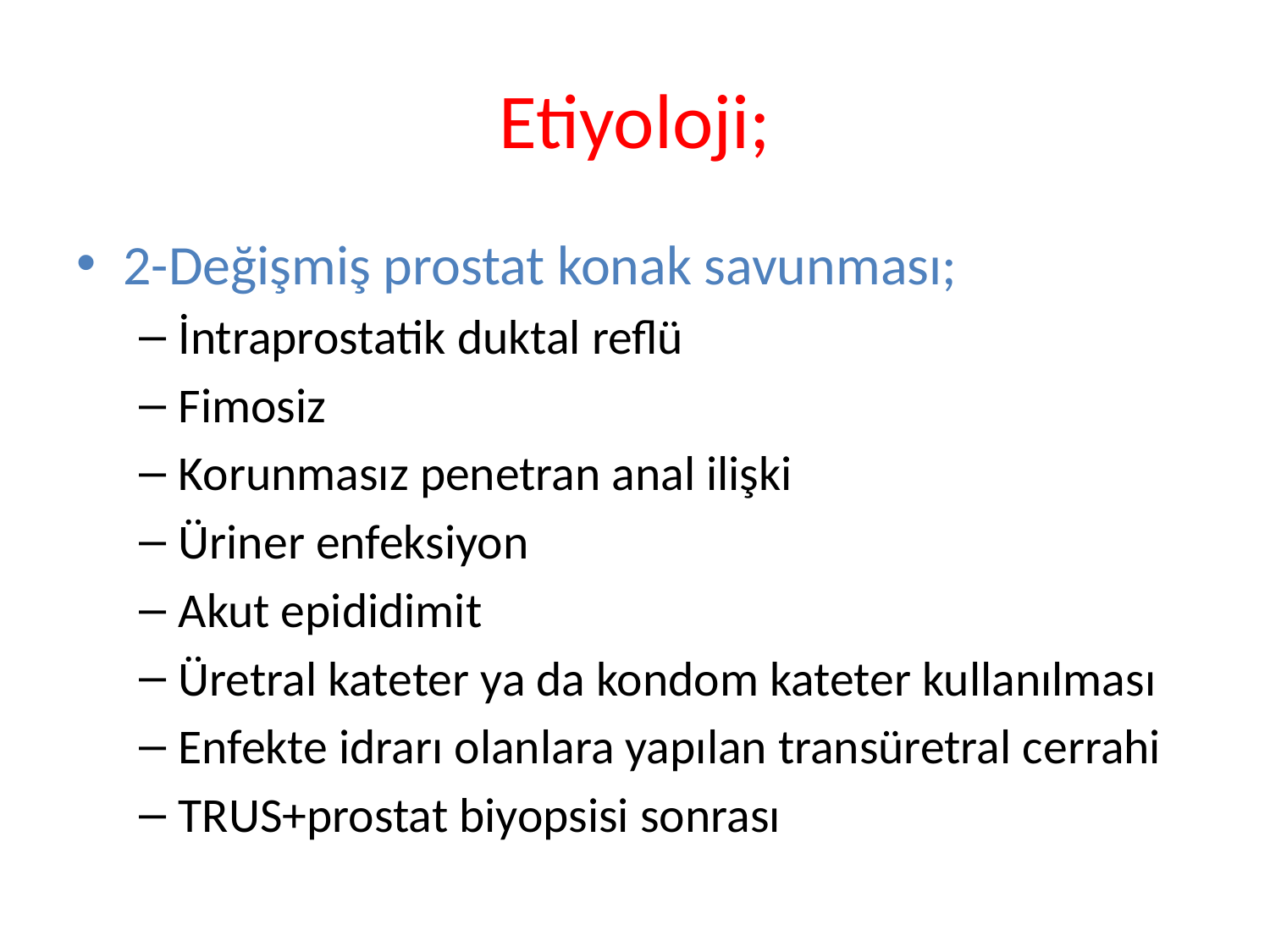

# Etiyoloji;
2-Değişmiş prostat konak savunması;
İntraprostatik duktal reflü
Fimosiz
Korunmasız penetran anal ilişki
Üriner enfeksiyon
Akut epididimit
Üretral kateter ya da kondom kateter kullanılması
Enfekte idrarı olanlara yapılan transüretral cerrahi
TRUS+prostat biyopsisi sonrası